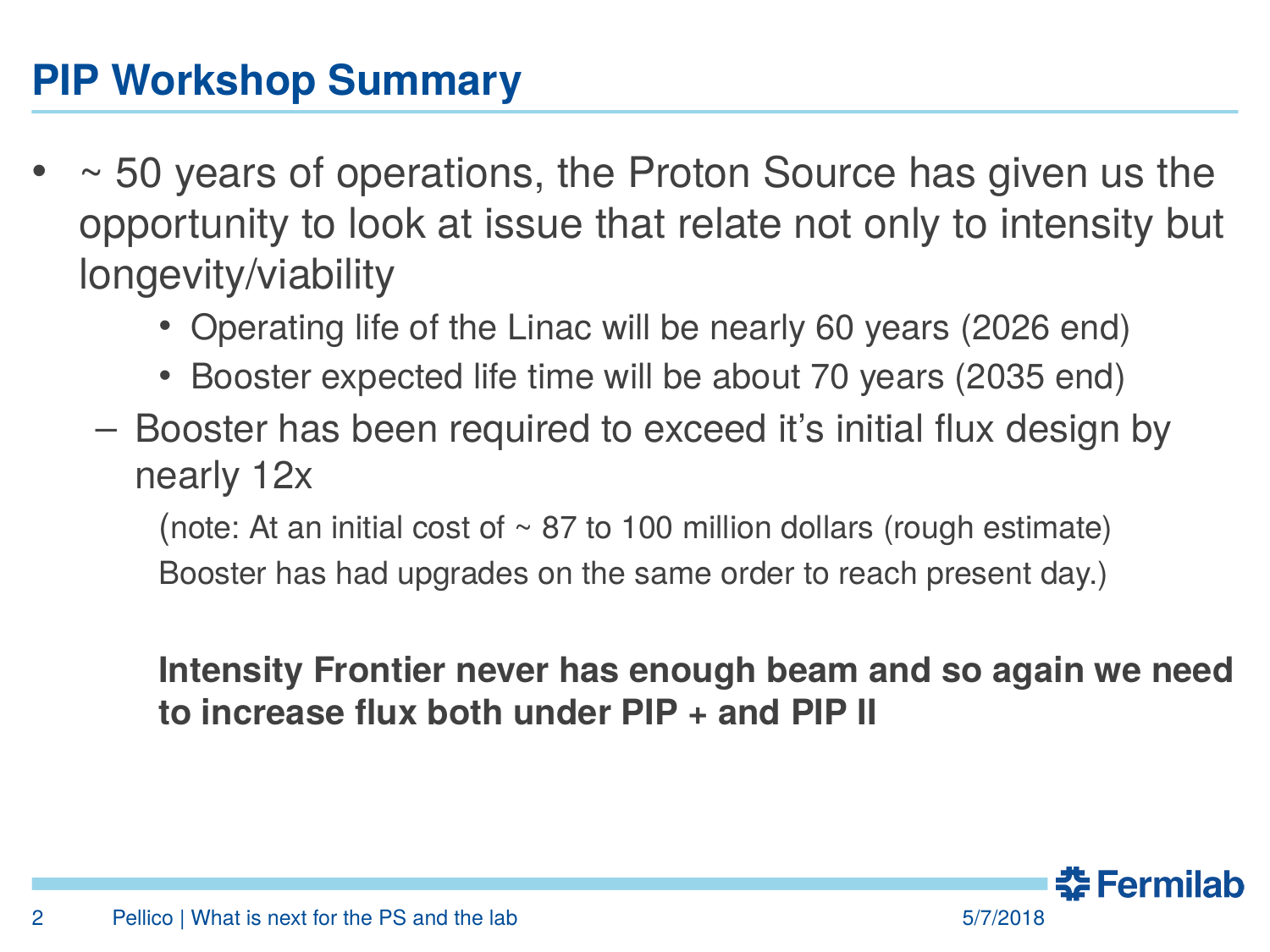

# PIP Workshop Summary
~ 50 years of operations, the Proton Source has given us the opportunity to look at issue that relate not only to intensity but longevity/viability
Operating life of the Linac will be nearly 60 years (2026 end)
Booster expected life time will be about 70 years (2035 end)
Booster has been required to exceed it’s initial flux design by nearly 12x
(note: At an initial cost of ~ 87 to 100 million dollars (rough estimate)
Booster has had upgrades on the same order to reach present day.)

Intensity Frontier never has enough beam and so again we need to increase flux both under PIP + and PIP II

2
Pellico | What is next for the PS and the lab
5/7/2018